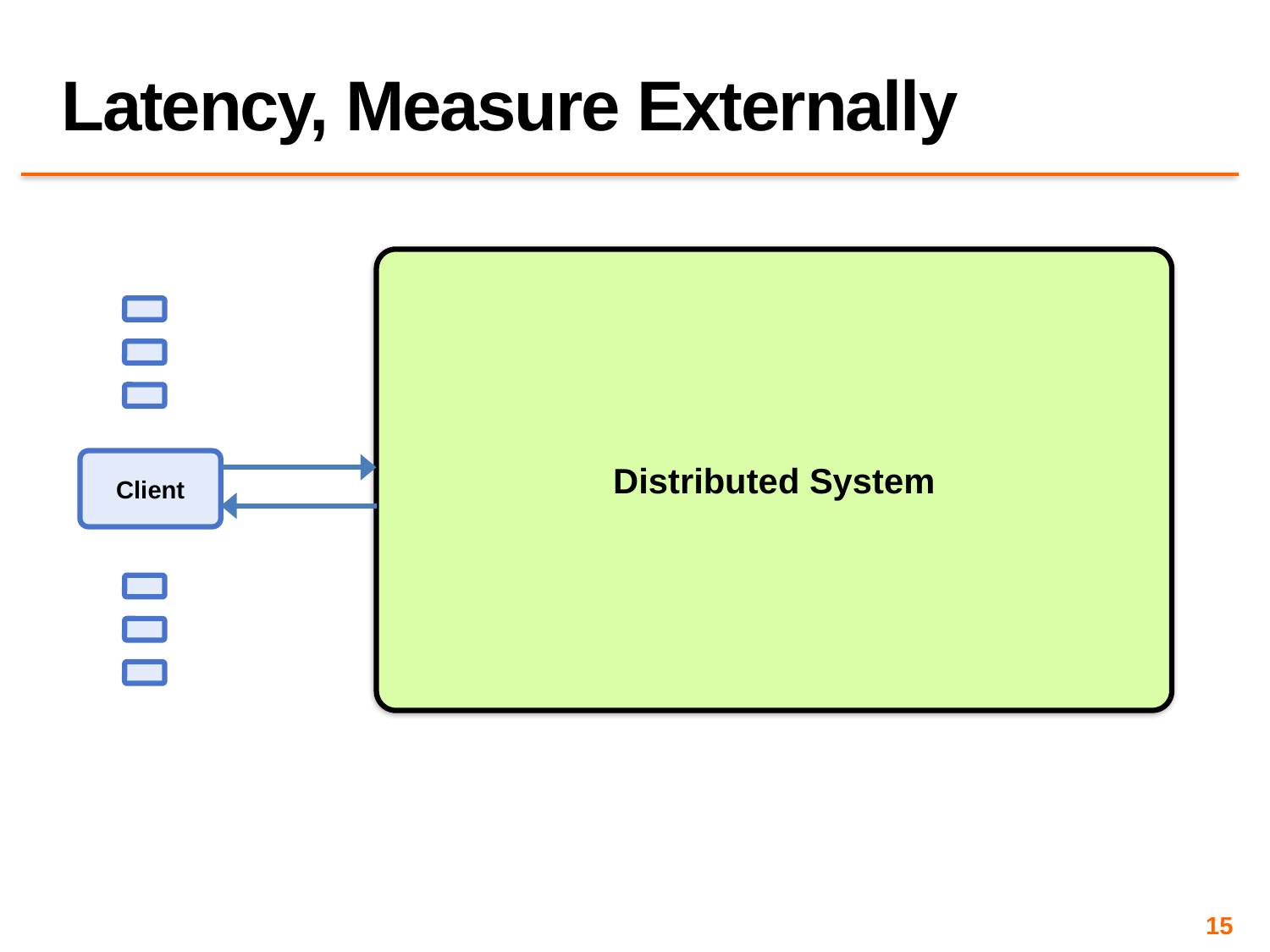

# Latency, Measure Externally
Distributed System

Client

15